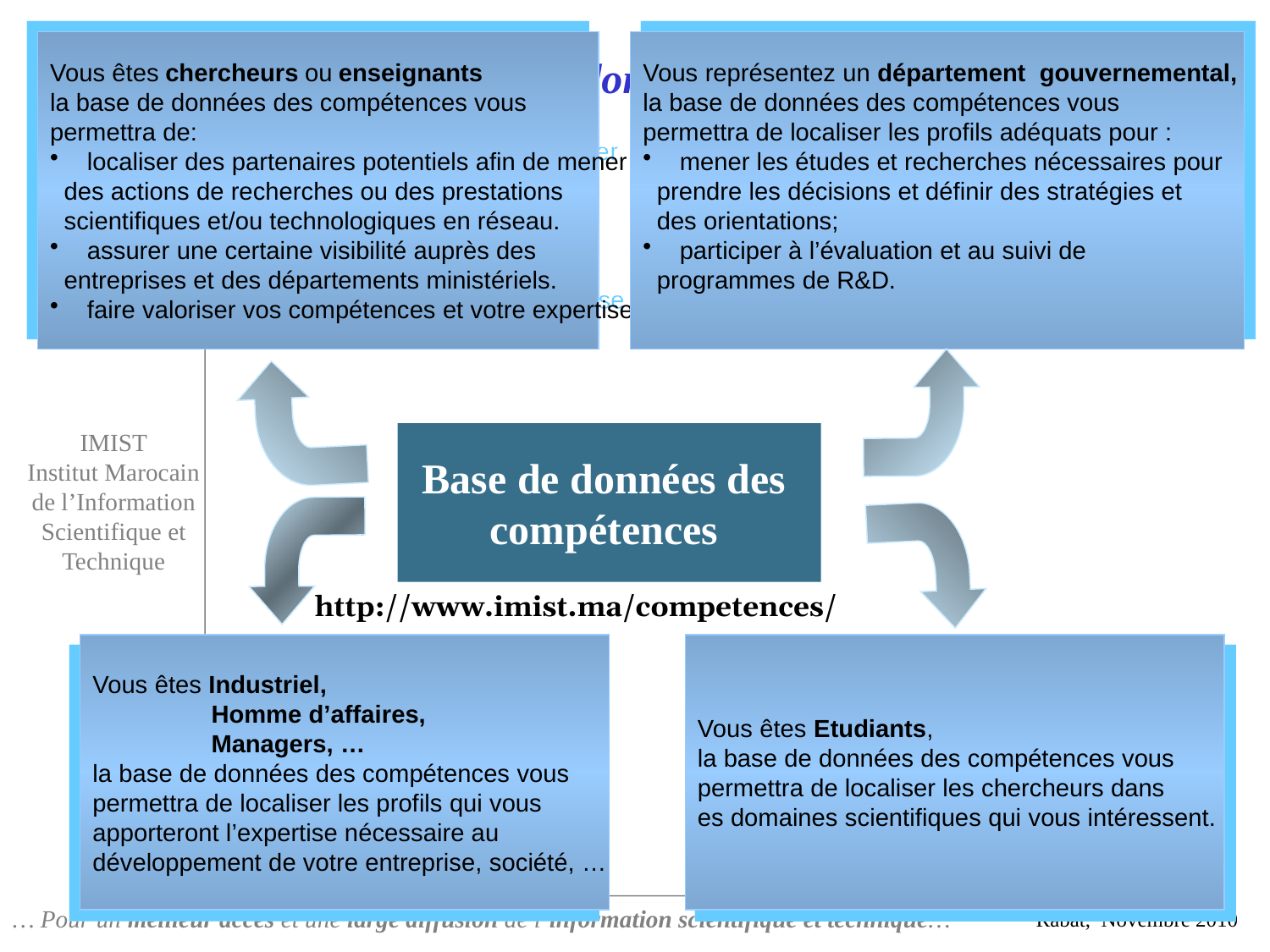

Vous êtes chercheurs ou enseignants
la base de données des compétences vous
permettra de:
 localiser des partenaires potentiels afin de mener
  des actions de recherches ou des prestations
  scientifiques et/ou technologiques en réseau.
 assurer une certaine visibilité auprès des
  entreprises et des départements ministériels.
 faire valoriser vos compétences et votre expertise.
Vous représentez un département  gouvernemental,
la base de données des compétences vous
permettra de localiser les profils adéquats pour :
 mener les études et recherches nécessaires pour
  prendre les décisions et définir des stratégies et
  des orientations;
 participer à l’évaluation et au suivi de
  programmes de R&D.

Base de données des compétences

Base de données des
compétences

http://www.imist.ma/competences/
Vous êtes Industriel,
                 Homme d’affaires,
                 Managers, …
la base de données des compétences vous
permettra de localiser les profils qui vous
apporteront l’expertise nécessaire au
développement de votre entreprise, société, …
Vous êtes Etudiants,
la base de données des compétences vous
permettra de localiser les chercheurs dans
es domaines scientifiques qui vous intéressent.